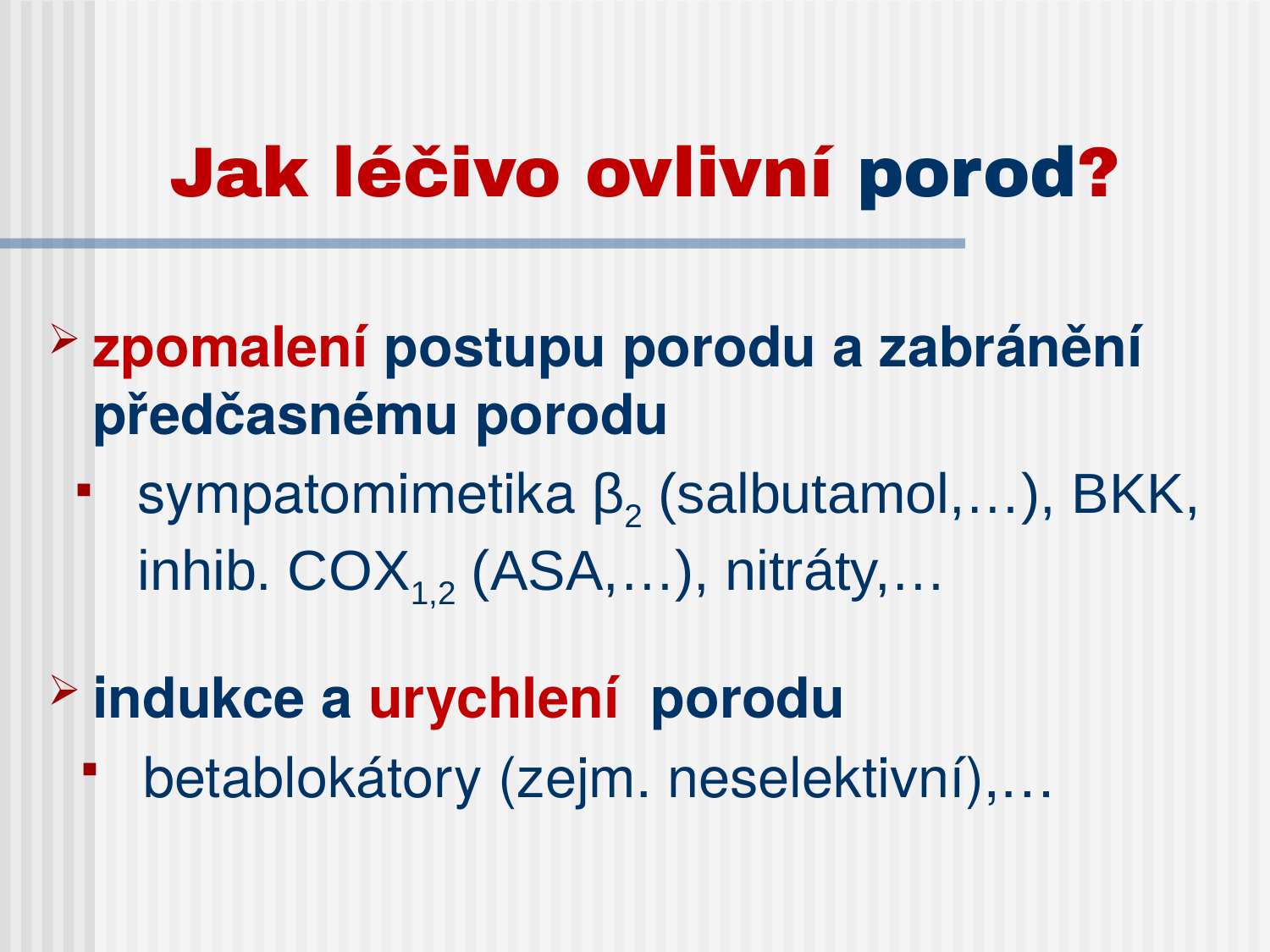

# Jak léčivo ovlivní porod?
zpomalení postupu porodu a zabránění předčasnému porodu
sympatomimetika β2 (salbutamol,…), BKK, inhib. COX1,2 (ASA,…), nitráty,…

indukce a urychlení  porodu
betablokátory (zejm. neselektivní),…